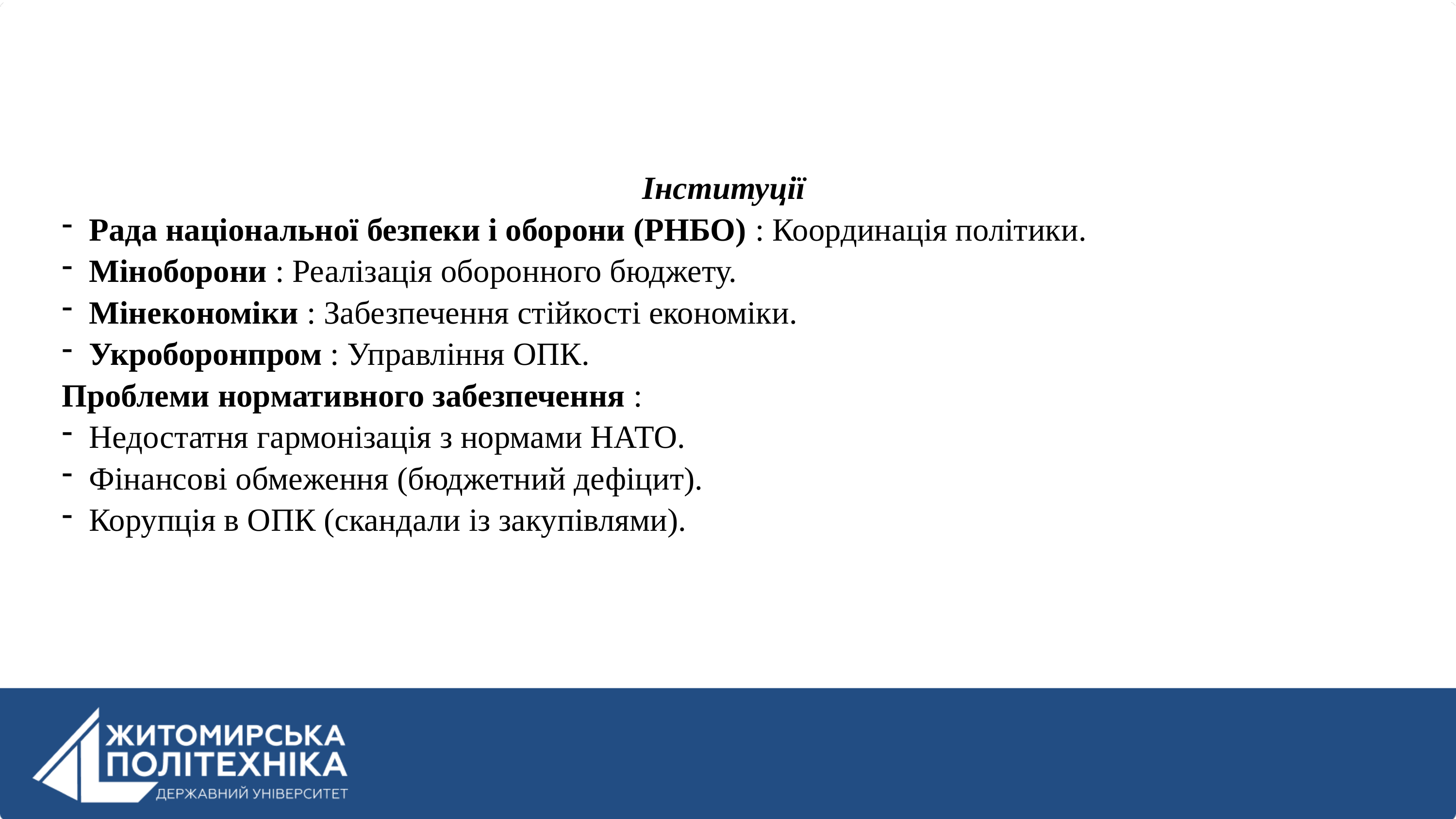

Інституції
Рада національної безпеки і оборони (РНБО) : Координація політики.
Міноборони : Реалізація оборонного бюджету.
Мінекономіки : Забезпечення стійкості економіки.
Укроборонпром : Управління ОПК.
Проблеми нормативного забезпечення :
Недостатня гармонізація з нормами НАТО.
Фінансові обмеження (бюджетний дефіцит).
Корупція в ОПК (скандали із закупівлями).